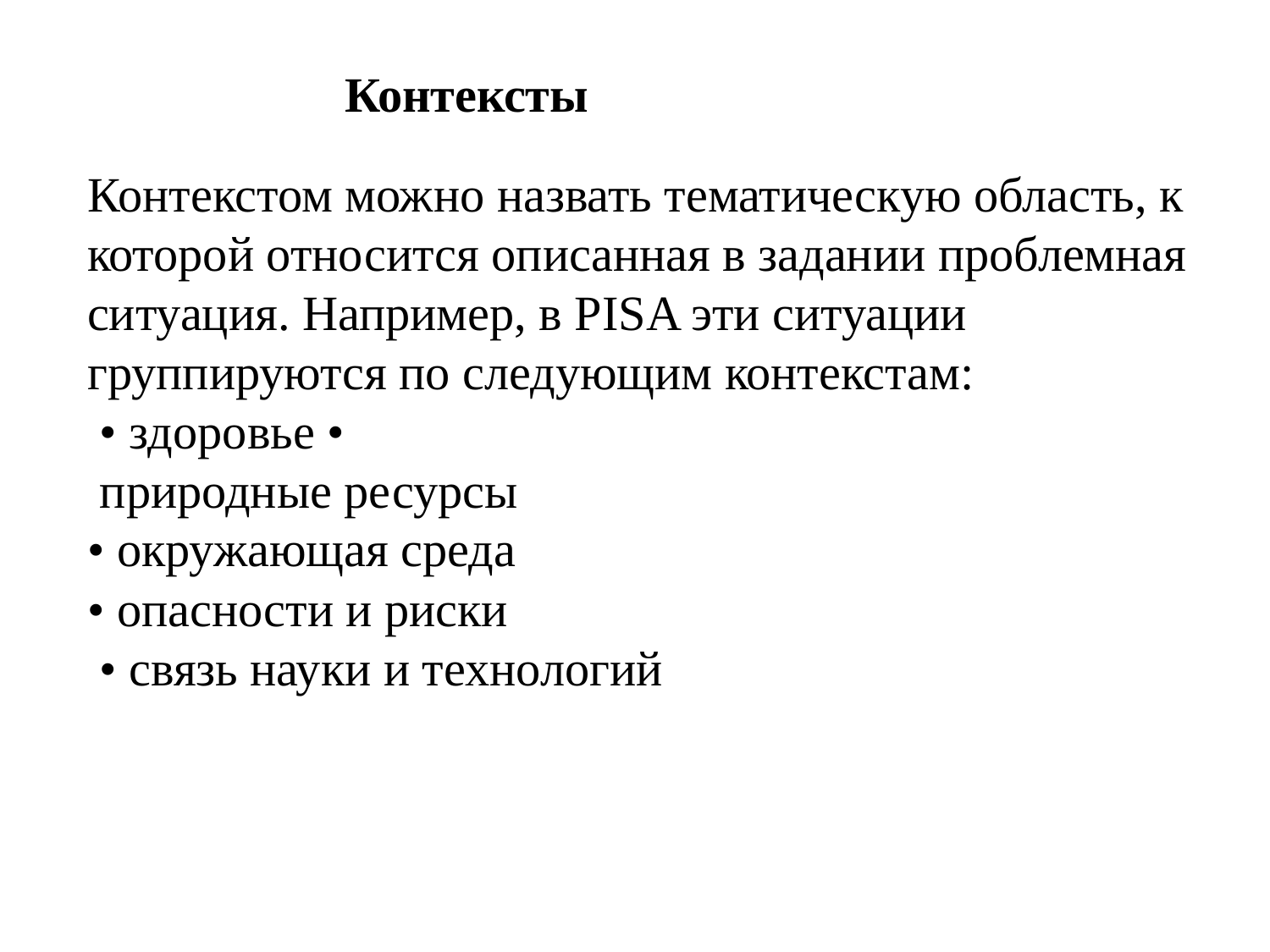

Контексты
Контекстом можно назвать тематическую область, к которой относится описанная в задании проблемная ситуация. Например, в PISA эти ситуации группируются по следующим контекстам:
 • здоровье •
 природные ресурсы
• окружающая среда
• опасности и риски
 • связь науки и технологий